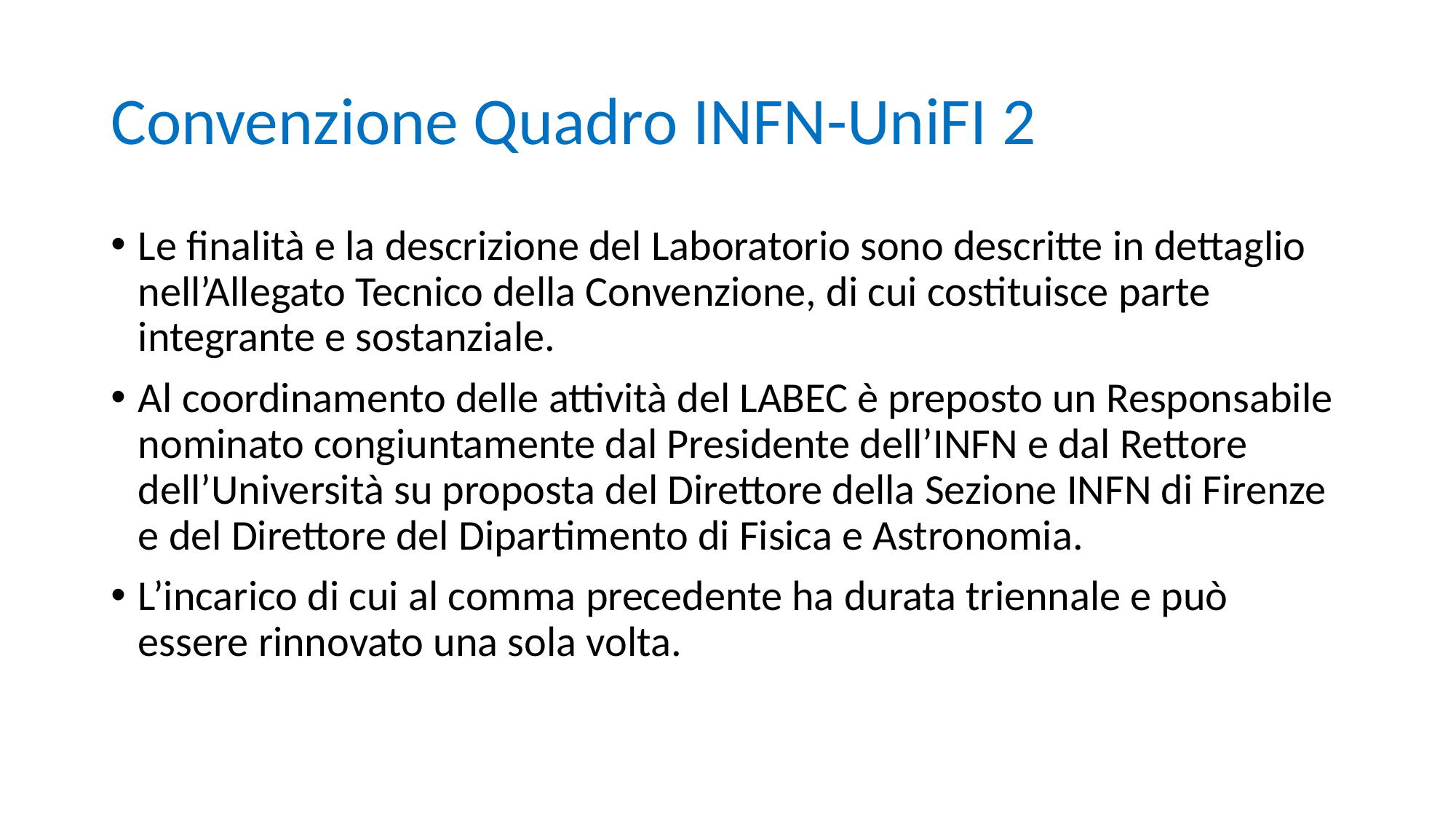

# Convenzione Quadro INFN-UniFI 2
Le finalità e la descrizione del Laboratorio sono descritte in dettaglio nell’Allegato Tecnico della Convenzione, di cui costituisce parte integrante e sostanziale.
Al coordinamento delle attività del LABEC è preposto un Responsabile nominato congiuntamente dal Presidente dell’INFN e dal Rettore dell’Università su proposta del Direttore della Sezione INFN di Firenze e del Direttore del Dipartimento di Fisica e Astronomia.
L’incarico di cui al comma precedente ha durata triennale e può essere rinnovato una sola volta.